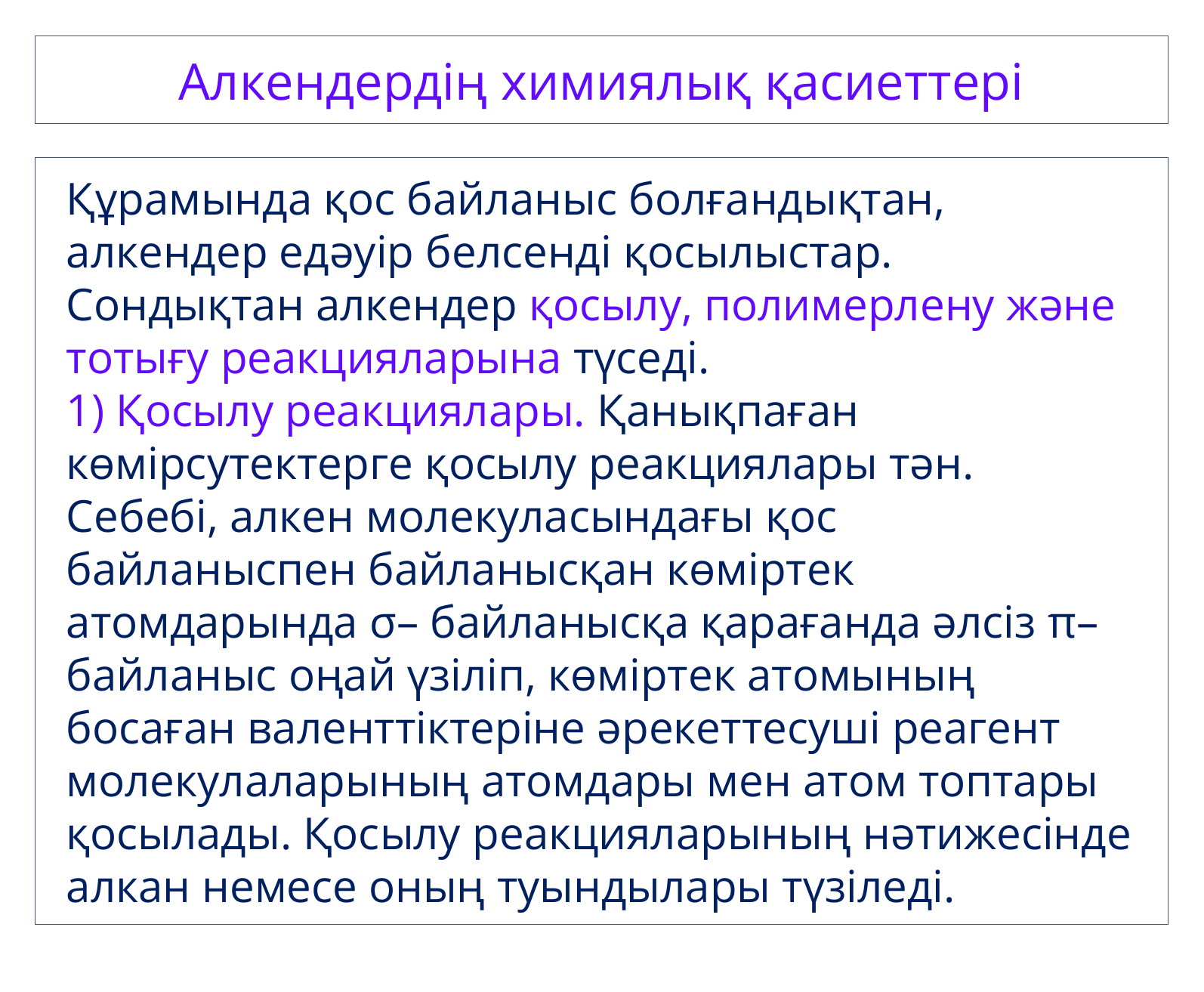

Алкендердің химиялық қасиеттері
Құрамында қос байланыс болғандықтан, алкендер едәуір белсенді қосылыстар. Сондықтан алкендер қосылу, полимерлену және тотығу реакцияларына түседі.
1) Қосылу реакциялары. Қанықпаған көмірсутектерге қосылу реакциялары тән. Себебі, алкен молекуласындағы қос байланыспен байланысқан көміртек атомдарында σ– байланысқа қарағанда әлсіз π–байланыс оңай үзіліп, көміртек атомының босаған валенттіктеріне әрекеттесуші реагент молекулаларының атомдары мен атом топтары қосылады. Қосылу реакцияларының нәтижесінде алкан немесе оның туындылары түзіледі.